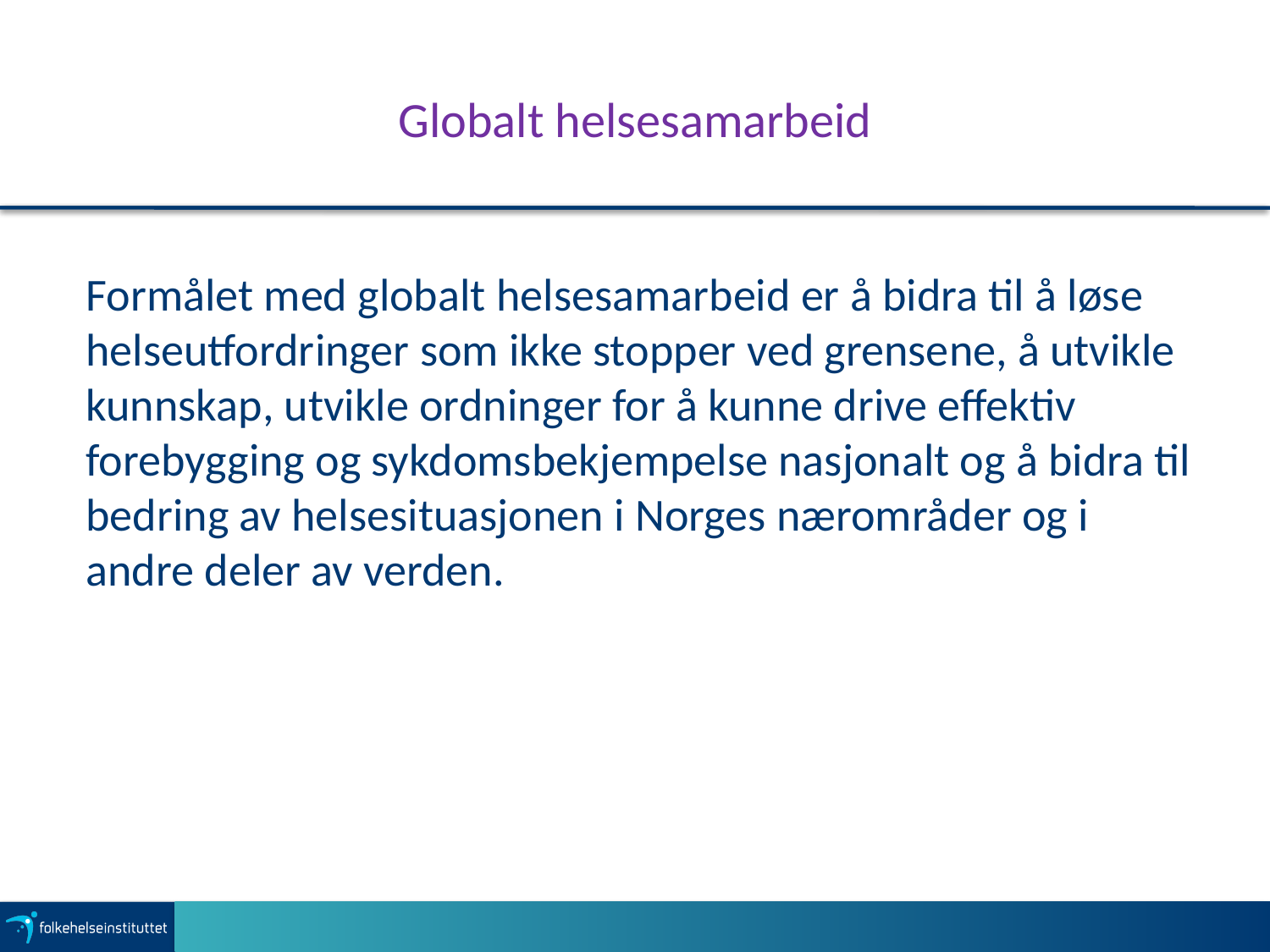

# Globalt helsesamarbeid
Formålet med globalt helsesamarbeid er å bidra til å løse helseutfordringer som ikke stopper ved grensene, å utvikle kunnskap, utvikle ordninger for å kunne drive effektiv forebygging og sykdomsbekjempelse nasjonalt og å bidra til bedring av helsesituasjonen i Norges nærområder og i andre deler av verden.